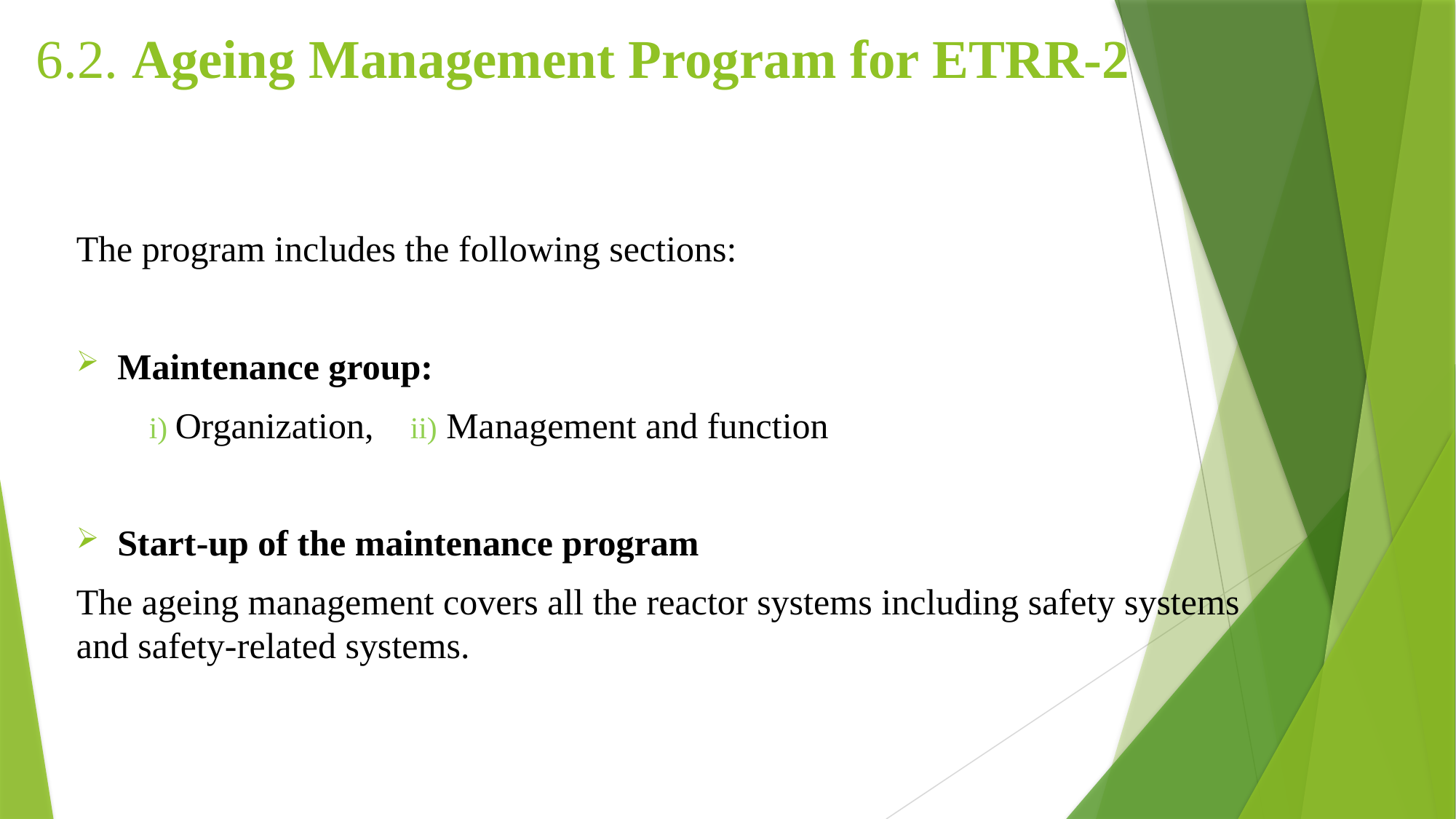

# 6.2. Ageing Management Program for ETRR-2
The program includes the following sections:

Maintenance group:
        i) Organization,    ii) Management and function

Start-up of the maintenance program
The ageing management covers all the reactor systems including safety systems and safety-related systems.